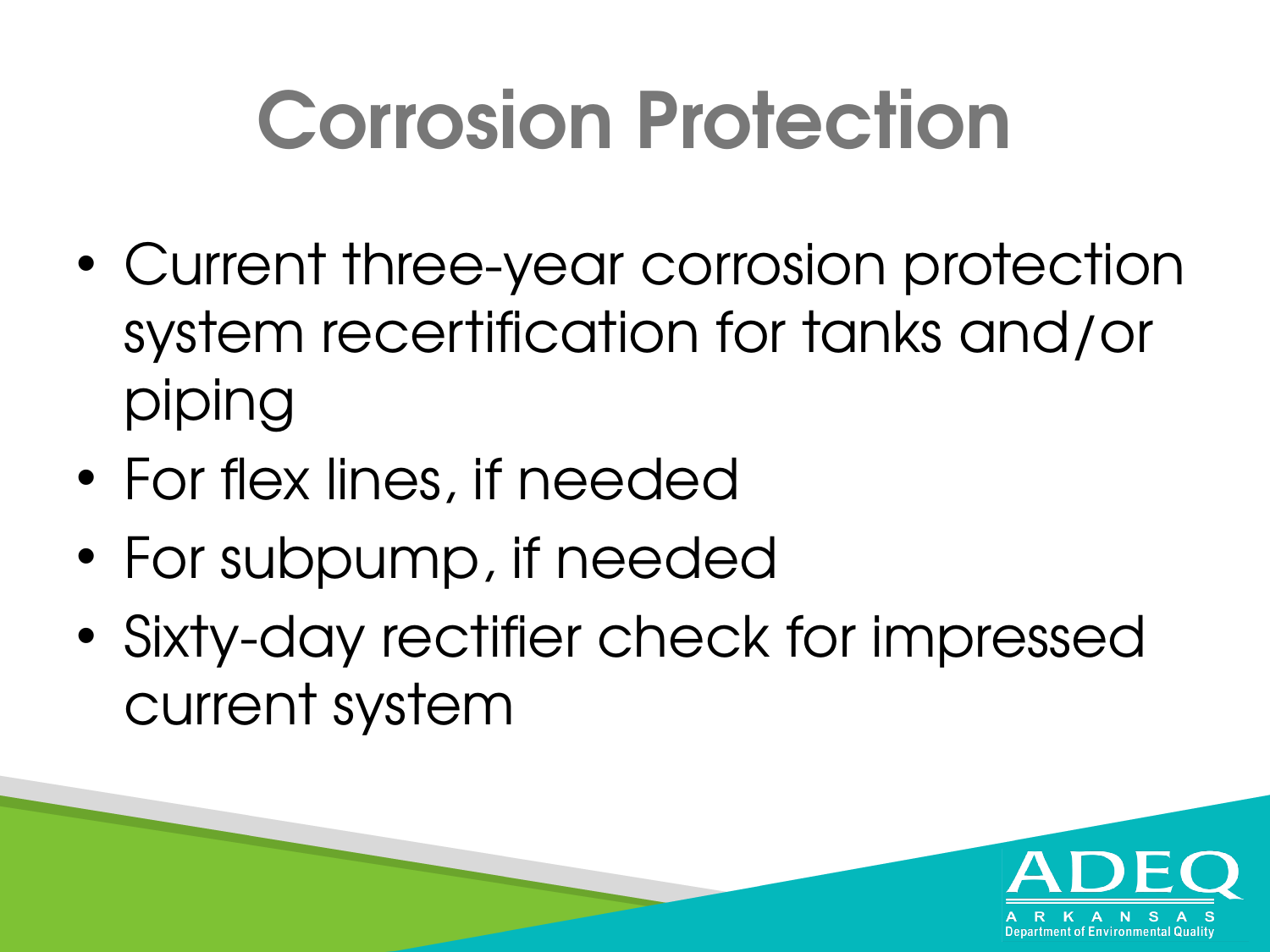

# Corrosion Protection
Current three-year corrosion protection system recertification for tanks and/or piping
For flex lines, if needed
For subpump, if needed
Sixty-day rectifier check for impressed current system